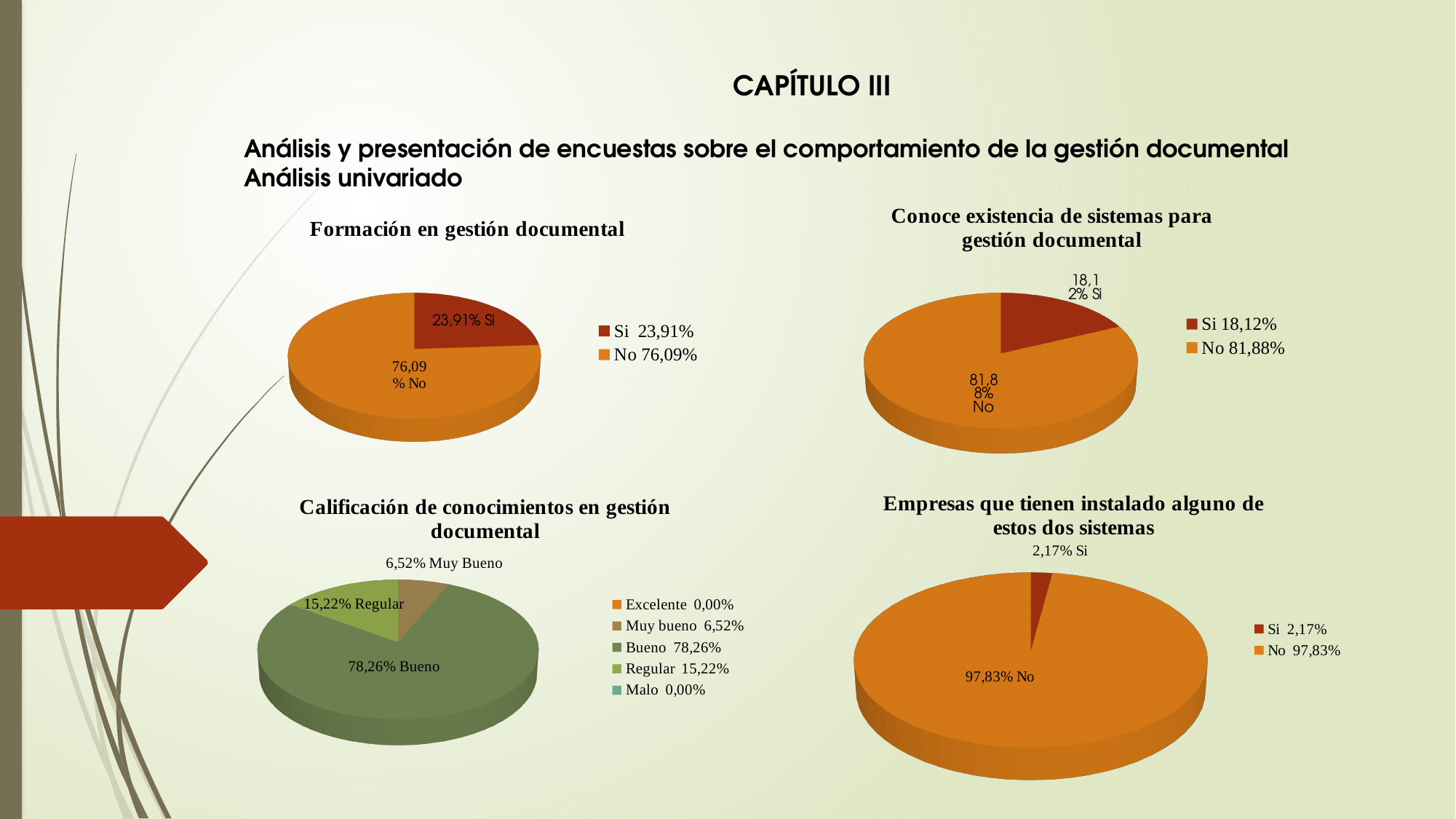

CAPÍTULO III

Análisis y presentación de encuestas sobre el comportamiento de la gestión documental
Análisis univariado

[unsupported chart]

[unsupported chart]

[unsupported chart]

[unsupported chart]